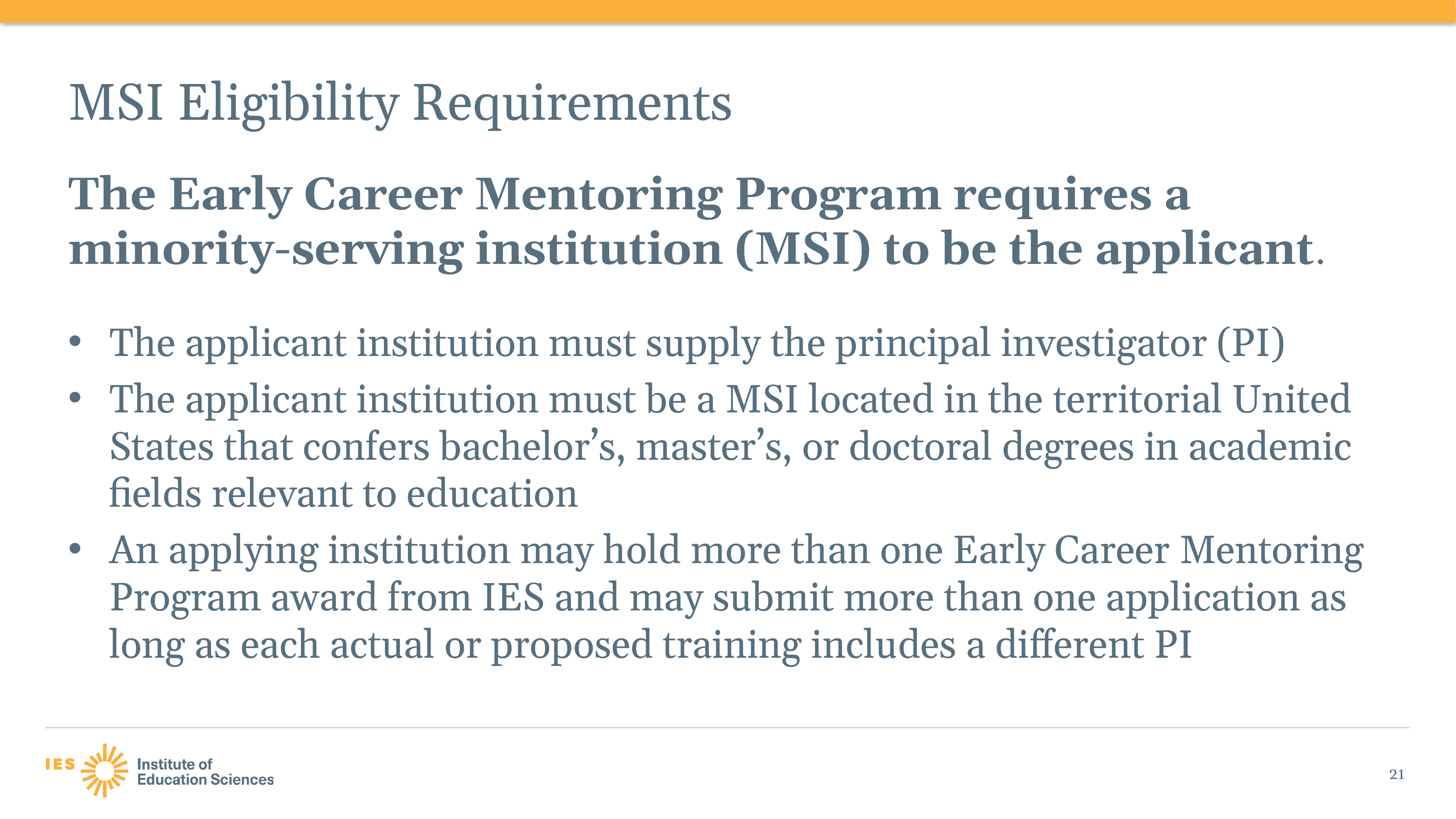

# MSI Eligibility Requirements
The Early Career Mentoring Program requires a minority-serving institution (MSI) to be the applicant.

The applicant institution must supply the principal investigator (PI)
The applicant institution must be a MSI located in the territorial United States that confers bachelor’s, master’s, or doctoral degrees in academic fields relevant to education
An applying institution may hold more than one Early Career Mentoring Program award from IES and may submit more than one application as long as each actual or proposed training includes a different PI
21